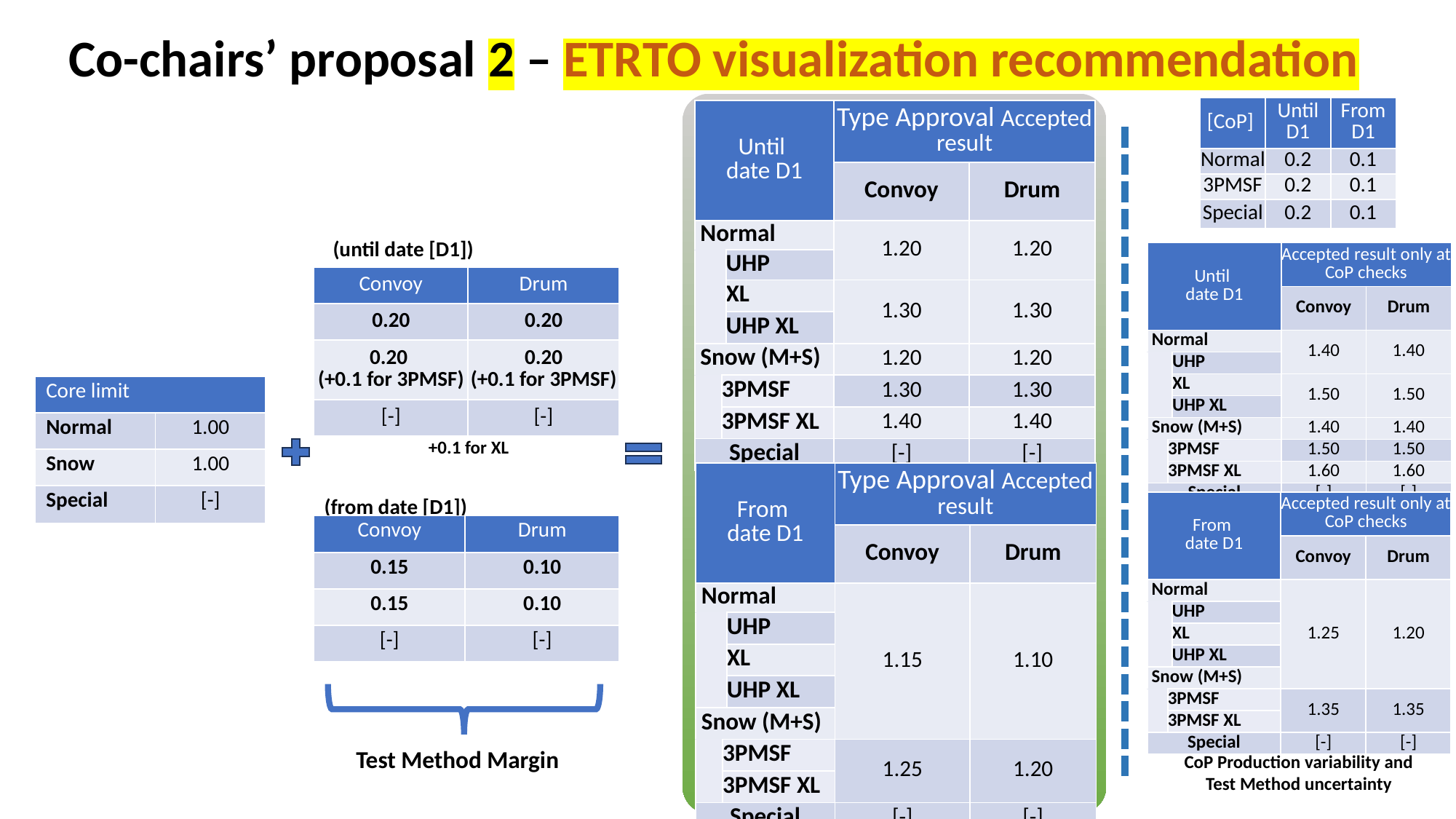

Co-chairs’ proposal 2 – ETRTO visualization recommendation

| [CoP] | Until D1 | From D1 |
| --- | --- | --- |
| Normal | 0.2 | 0.1 |
| 3PMSF | 0.2 | 0.1 |
| Special | 0.2 | 0.1 |
| Until date D1 |  |  | Type Approval Accepted result |  |
| --- | --- | --- | --- | --- |
|  |  |  | Convoy | Drum |
| Normal |  |  | 1.20 | 1.20 |
|  |  | UHP |  |  |
|  |  | XL | 1.30 | 1.30 |
|  |  | UHP XL |  |  |
| Snow (M+S) |  |  | 1.20 | 1.20 |
|  | 3PMSF | 3PMSF | 1.30 | 1.30 |
|  | 3PMSF XL | 3PMSF XL | 1.40 | 1.40 |
| Special |  |  | [-] | [-] |
(until date [D1])
| Until date D1 |  |  | Accepted result only at CoP checks |  |
| --- | --- | --- | --- | --- |
|  |  |  | Convoy | Drum |
| Normal |  |  | 1.40 | 1.40 |
|  |  | UHP |  |  |
|  |  | XL | 1.50 | 1.50 |
|  |  | UHP XL |  |  |
| Snow (M+S) |  |  | 1.40 | 1.40 |
|  | 3PMSF | 3PMSF | 1.50 | 1.50 |
|  | 3PMSF XL | 3PMSF XL | 1.60 | 1.60 |
| Special |  |  | [-] | [-] |
| Convoy | Drum |
| --- | --- |
| 0.20 | 0.20 |
| 0.20 (+0.1 for 3PMSF) | 0.20 (+0.1 for 3PMSF) |
| [-] | [-] |
| Core limit |  |
| --- | --- |
| Normal | 1.00 |
| Snow | 1.00 |
| Special | [-] |
+0.1 for XL

| From date D1 |  |  | Type Approval Accepted result |  |
| --- | --- | --- | --- | --- |
|  |  |  | Convoy | Drum |
| Normal |  |  | 1.15 | 1.10 |
|  |  | UHP |  |  |
|  |  | XL |  |  |
|  |  | UHP XL |  |  |
| Snow (M+S) |  |  |  |  |
|  | 3PMSF | 3PMSF | 1.25 | 1.20 |
|  | 3PMSF XL | 3PMSF XL |  |  |
| Special |  |  | [-] | [-] |
(from date [D1])
| From date D1 |  |  | Accepted result only at CoP checks |  |
| --- | --- | --- | --- | --- |
|  |  |  | Convoy | Drum |
| Normal |  |  | 1.25 | 1.20 |
|  |  | UHP |  |  |
|  |  | XL |  |  |
|  |  | UHP XL |  |  |
| Snow (M+S) |  |  |  |  |
|  | 3PMSF | 3PMSF | 1.35 | 1.35 |
|  | 3PMSF XL | 3PMSF XL |  |  |
| Special |  |  | [-] | [-] |
| Convoy | Drum |
| --- | --- |
| 0.15 | 0.10 |
| 0.15 | 0.10 |
| [-] | [-] |

Test Method Margin
CoP Production variability and Test Method uncertainty